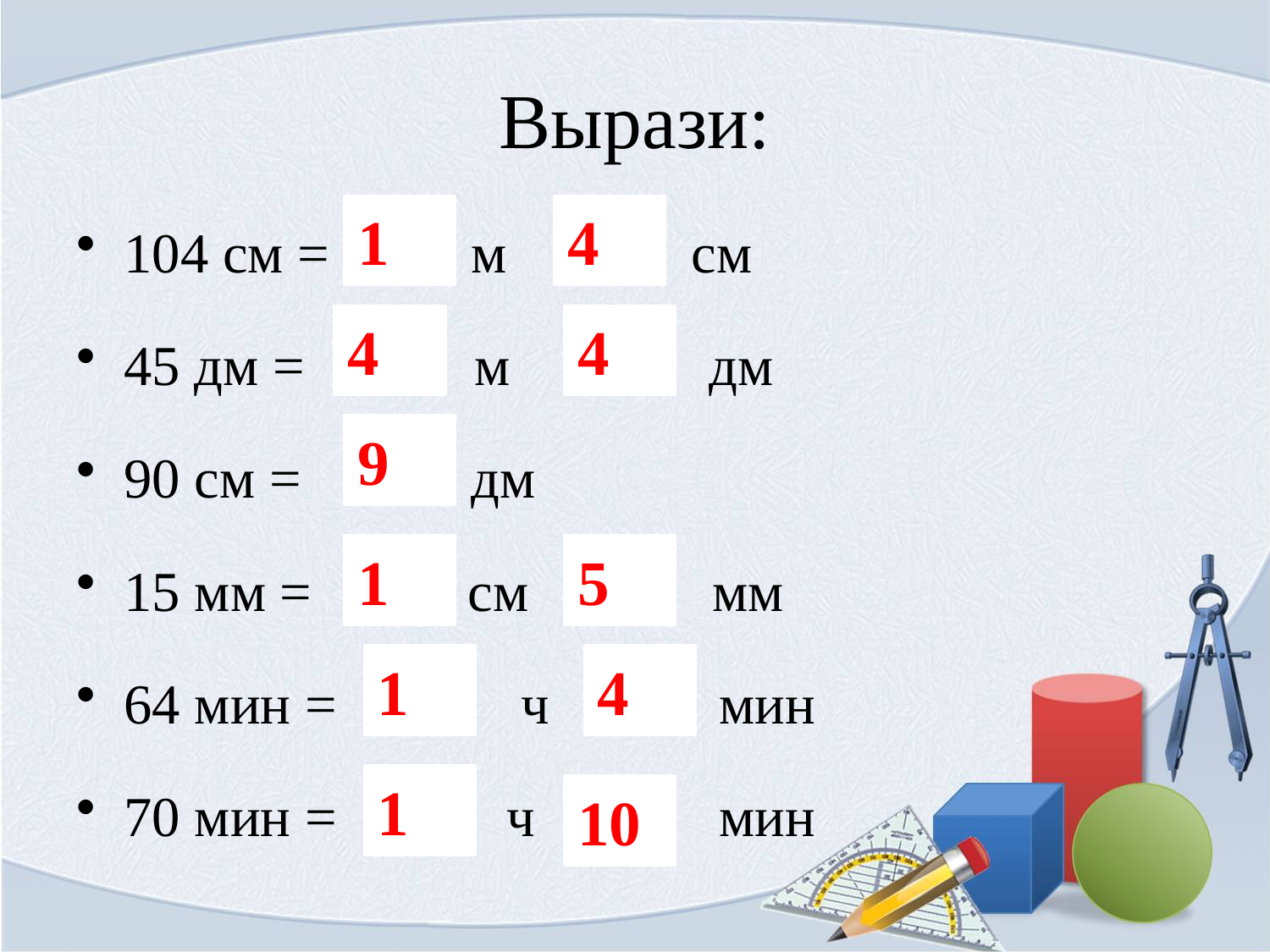

# Вырази:
104 см =          м             см
45 дм =            м              дм
90 см =            дм
15 мм =           см             мм
64 мин =             ч            мин
70 мин =            ч             мин
1
4
4
4
9
1
5
1
4
1
10